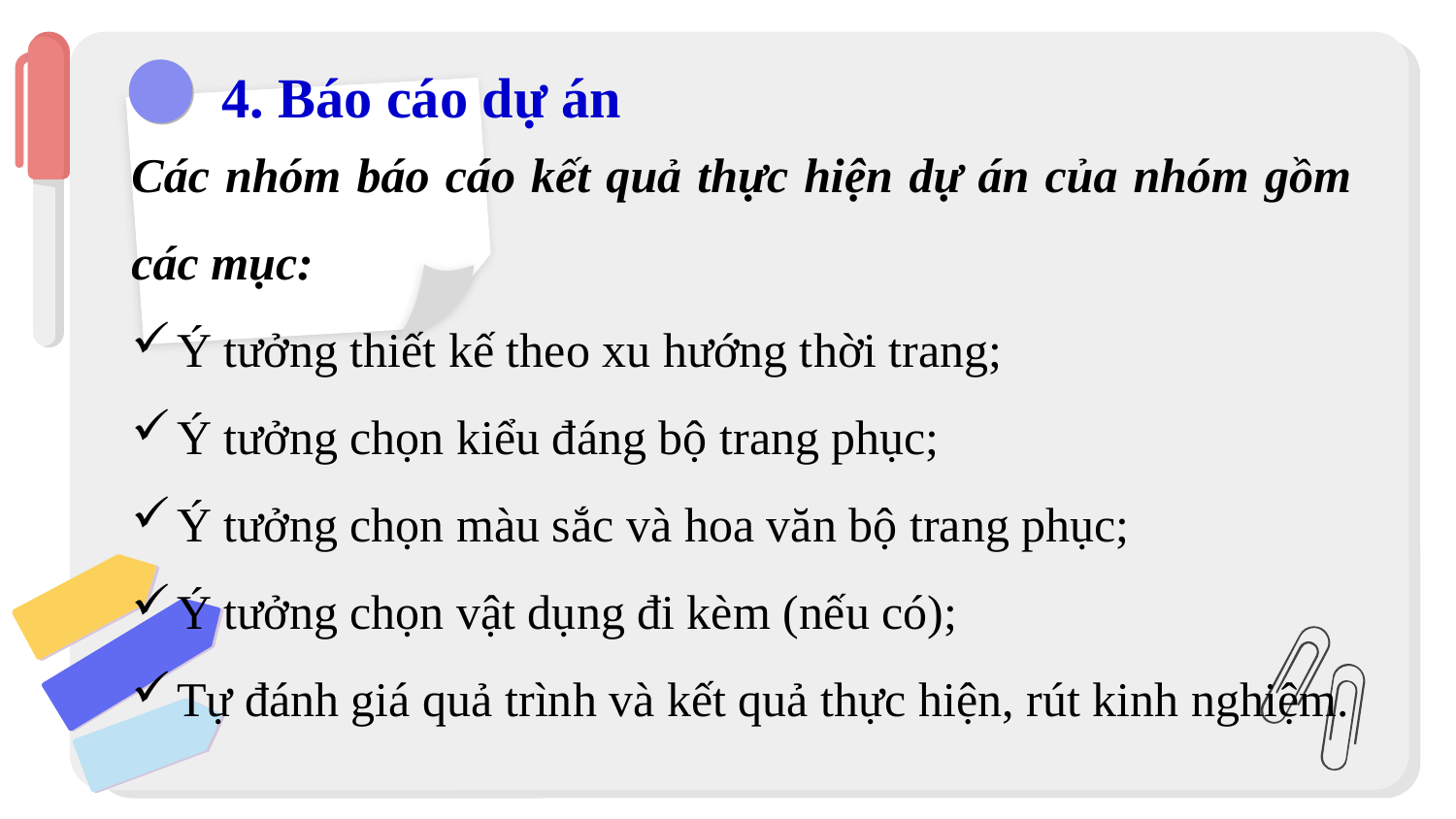

4. Báo cáo dự án

Các nhóm báo cáo kết quả thực hiện dự án của nhóm gồm các mục:
Ý tưởng thiết kế theo xu hướng thời trang;
Ý tưởng chọn kiểu đáng bộ trang phục;
Ý tưởng chọn màu sắc và hoa văn bộ trang phục;
Ý tưởng chọn vật dụng đi kèm (nếu có);
Tự đánh giá quả trình và kết quả thực hiện, rút kinh nghiệm.